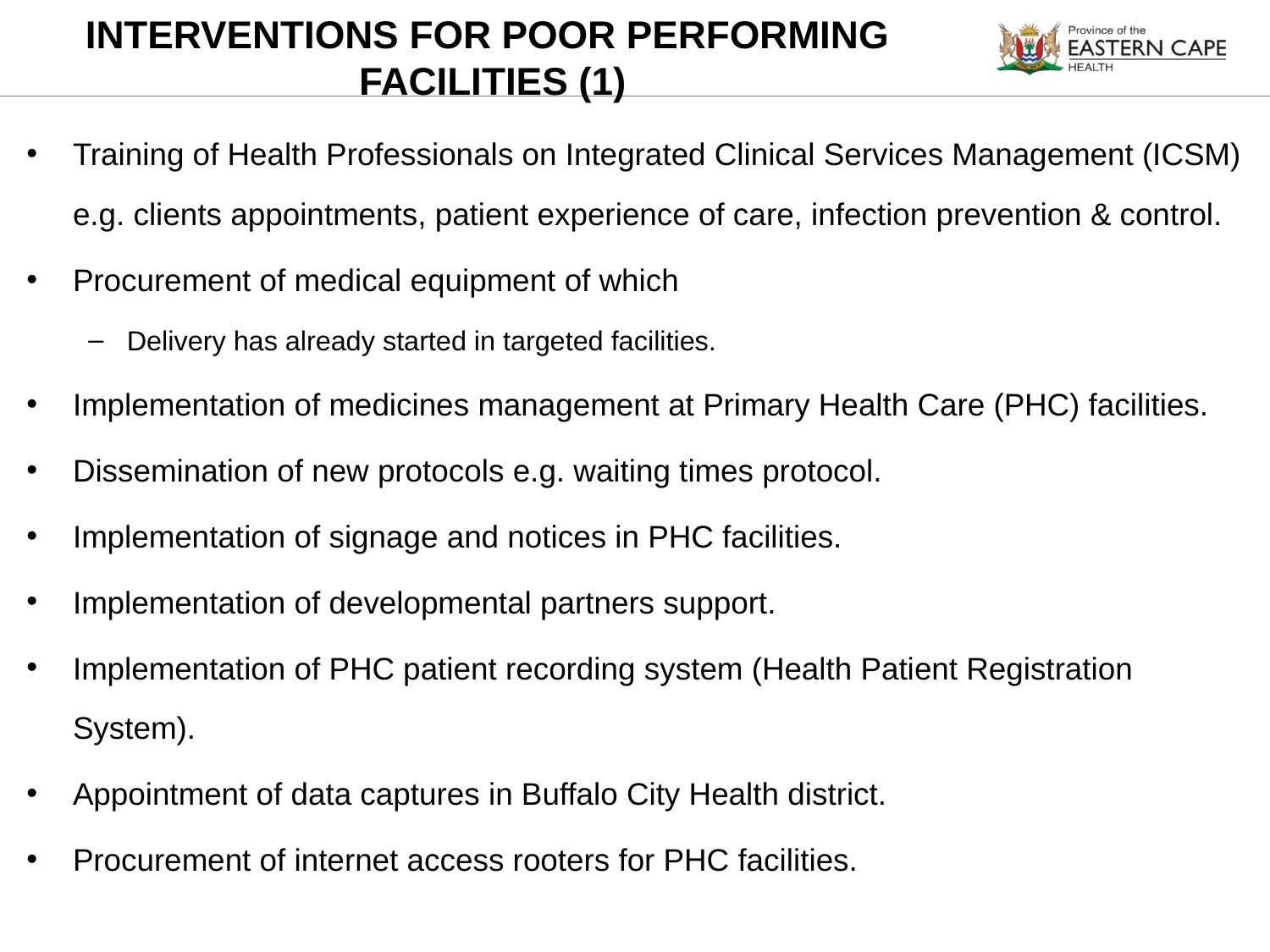

# INTERVENTIONS FOR POOR PERFORMING FACILITIES (1)
Training of Health Professionals on Integrated Clinical Services Management (ICSM) e.g. clients appointments, patient experience of care, infection prevention & control.
Procurement of medical equipment of which
Delivery has already started in targeted facilities.
Implementation of medicines management at Primary Health Care (PHC) facilities.
Dissemination of new protocols e.g. waiting times protocol.
Implementation of signage and notices in PHC facilities.
Implementation of developmental partners support.
Implementation of PHC patient recording system (Health Patient Registration System).
Appointment of data captures in Buffalo City Health district.
Procurement of internet access rooters for PHC facilities.